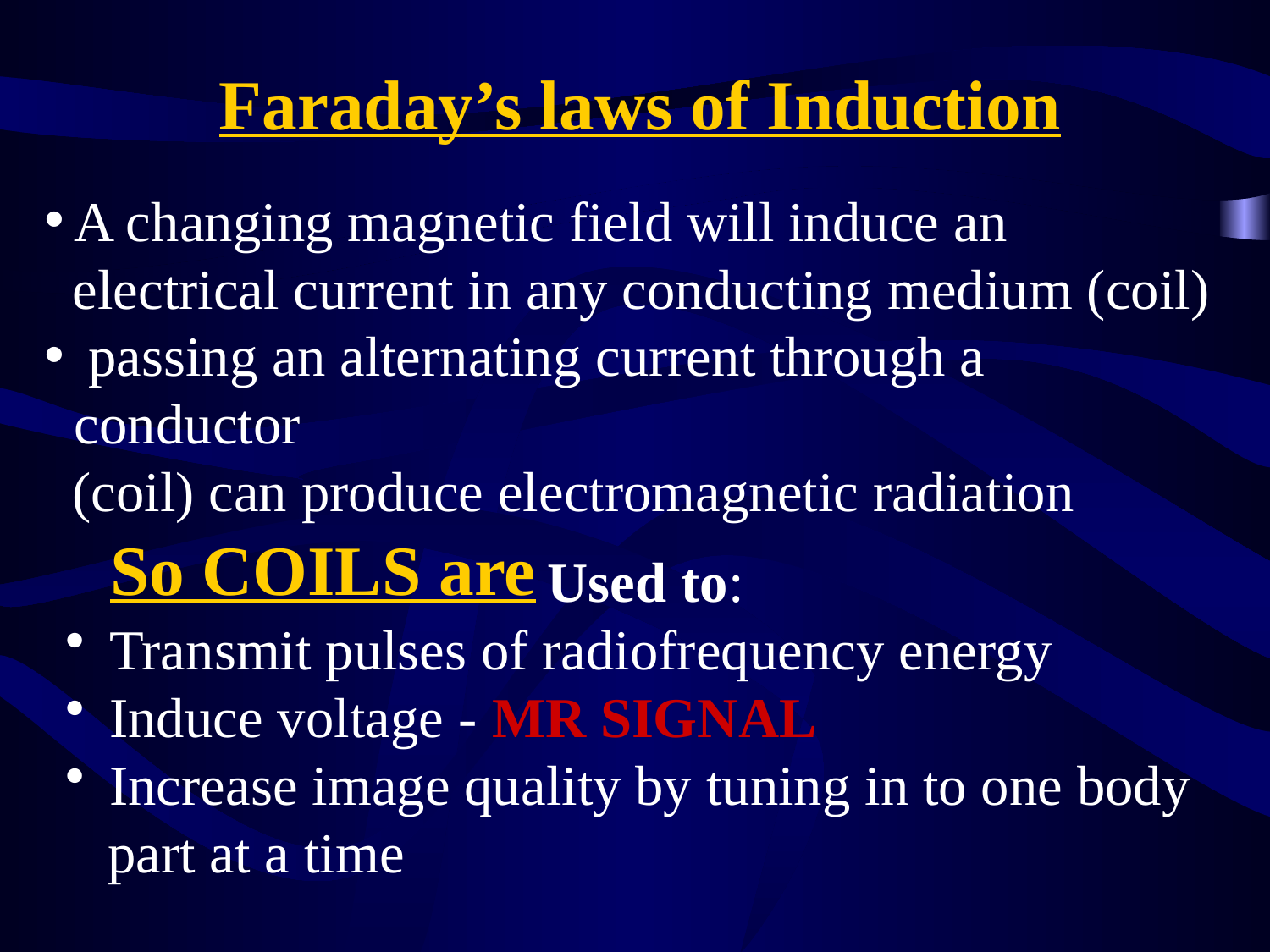

Faraday’s laws of Induction
A changing magnetic field will induce an
  electrical current in any conducting medium (coil)
 passing an alternating current through a conductor
  (coil) can produce electromagnetic radiation
So COILS are
Used to:
 Transmit pulses of radiofrequency energy
 Induce voltage - MR SIGNAL
 Increase image quality by tuning in to one body
   part at a time